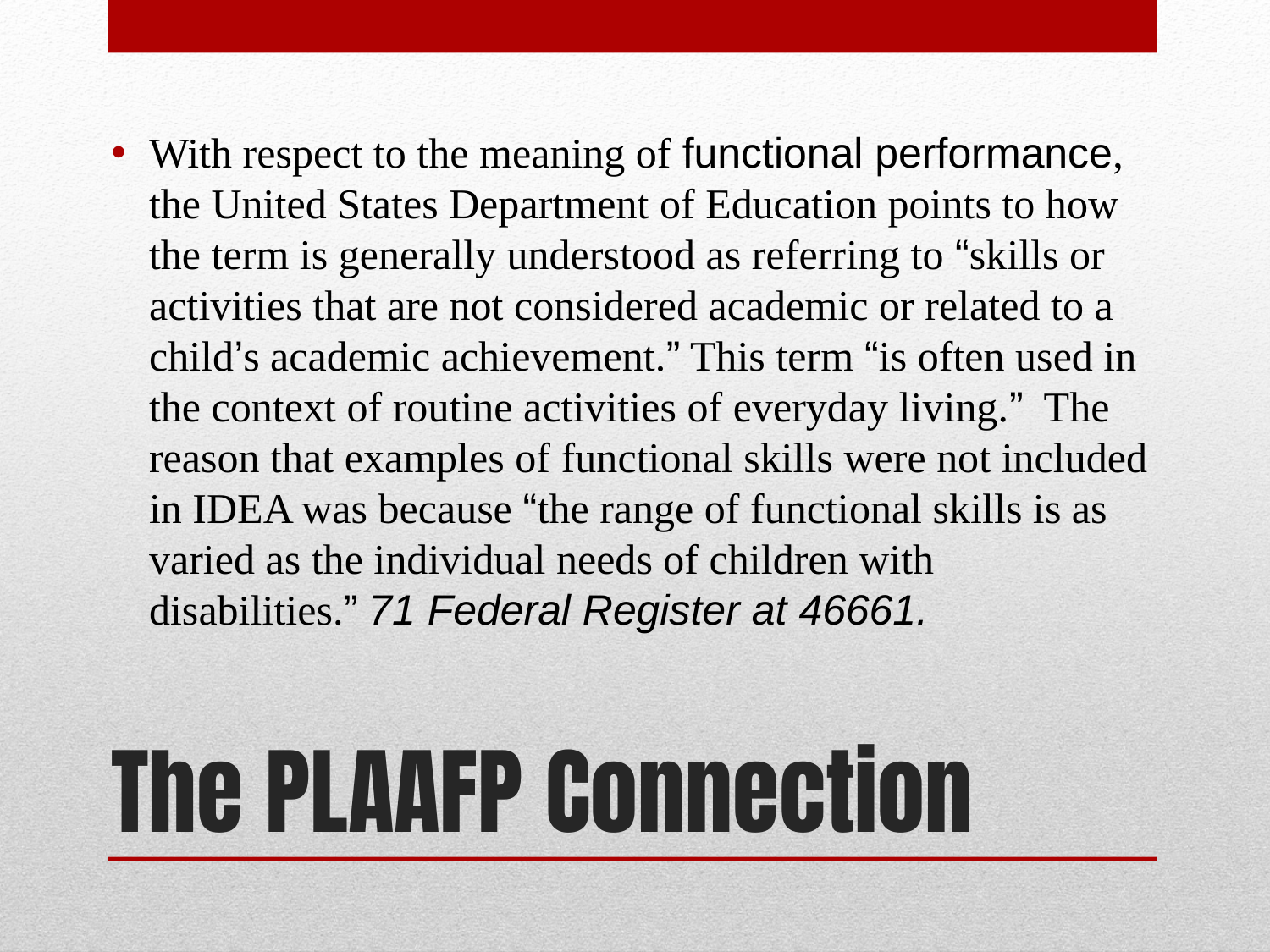

With respect to the meaning of functional performance, the United States Department of Education points to how the term is generally understood as referring to “skills or activities that are not considered academic or related to a child’s academic achievement.” This term “is often used in the context of routine activities of everyday living.”  The reason that examples of functional skills were not included in IDEA was because “the range of functional skills is as varied as the individual needs of children with disabilities.” 71 Federal Register at 46661.
# The PLAAFP Connection